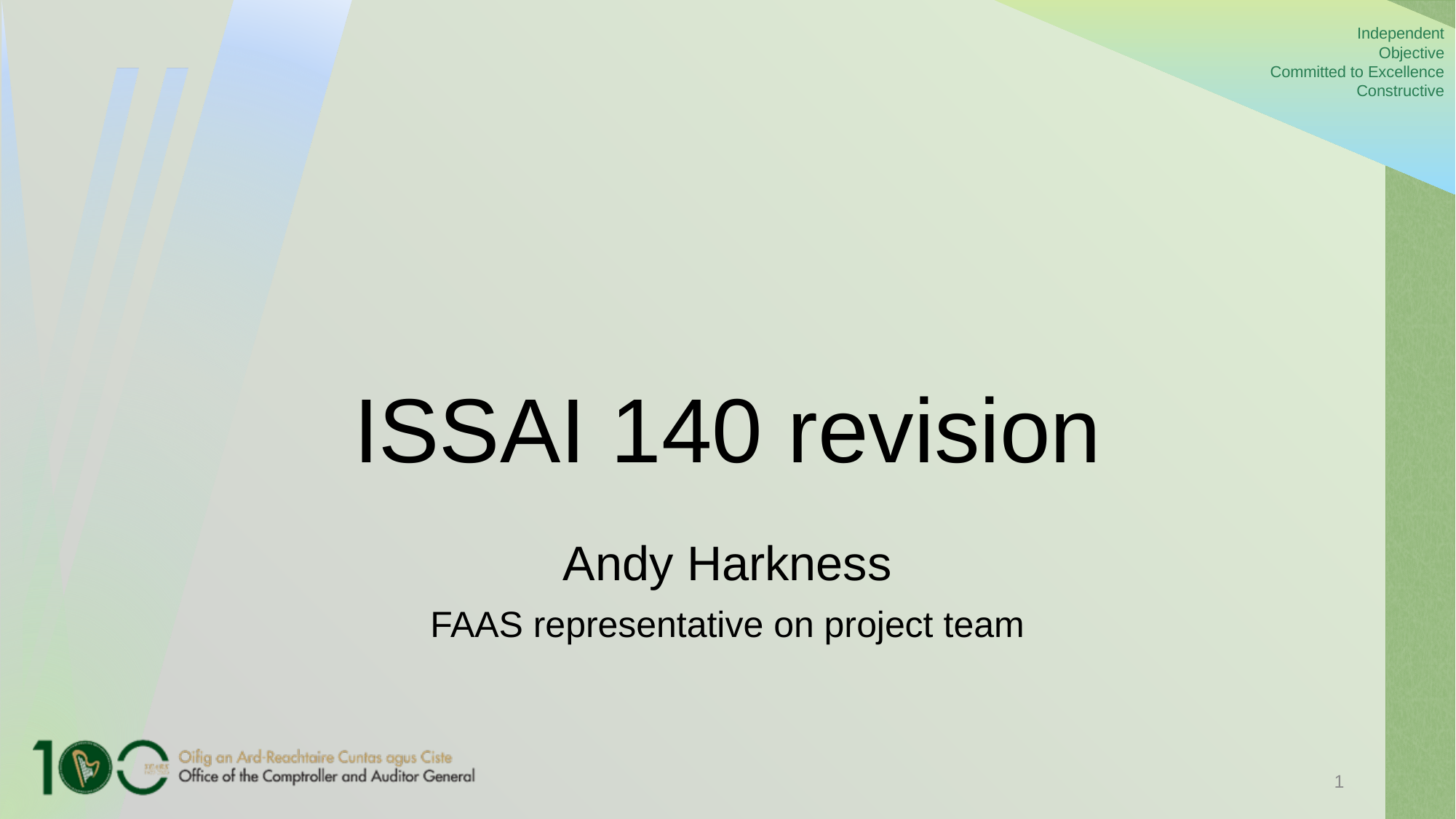

Independent
Objective
Committed to Excellence
Constructive
# ISSAI 140 revision
Andy Harkness
FAAS representative on project team

1